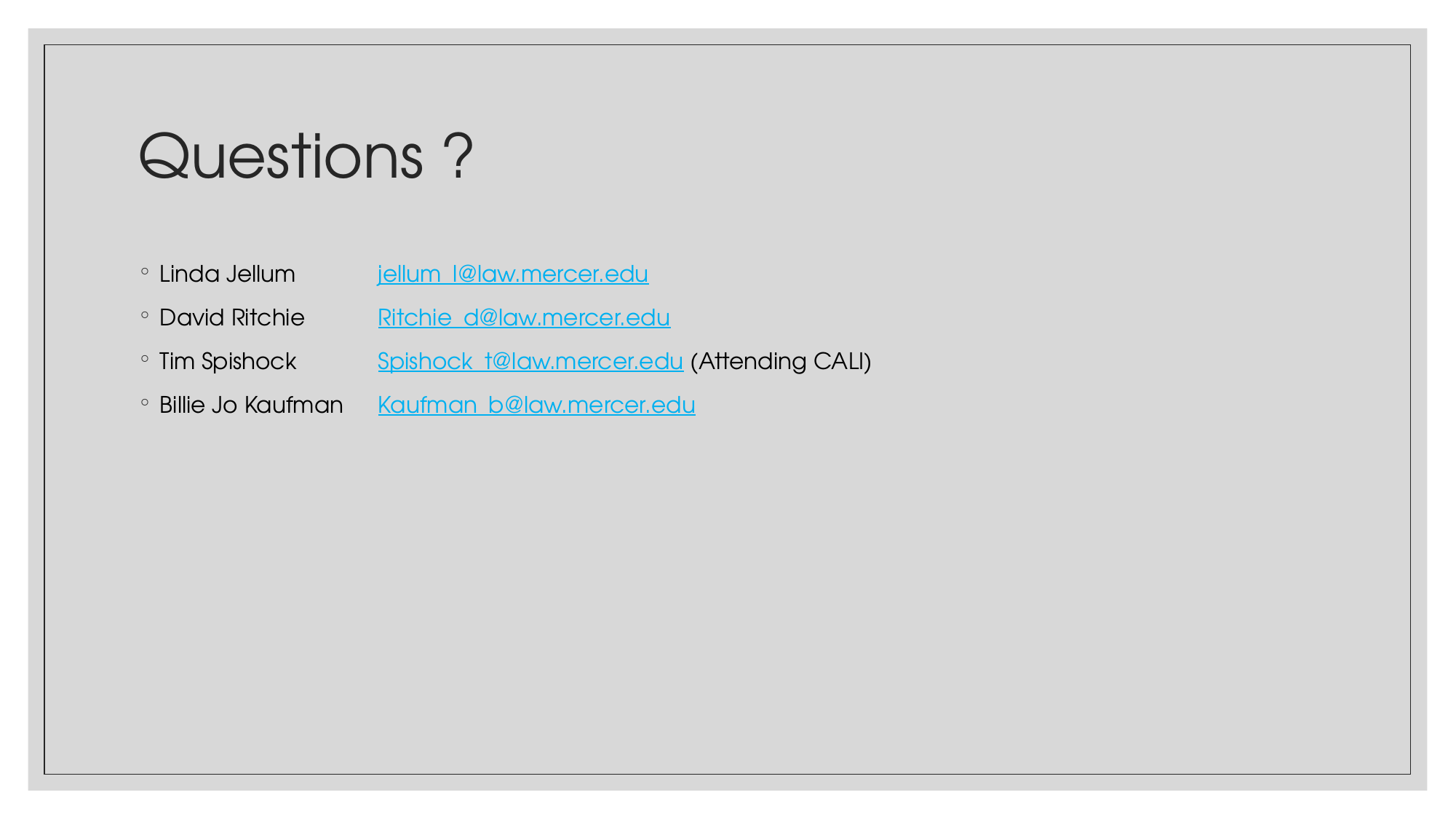

# Questions ?
Linda Jellum	jellum_l@law.mercer.edu
David Ritchie	Ritchie_d@law.mercer.edu
Tim Spishock	Spishock_t@law.mercer.edu (Attending CALI)
Billie Jo Kaufman	Kaufman_b@law.mercer.edu